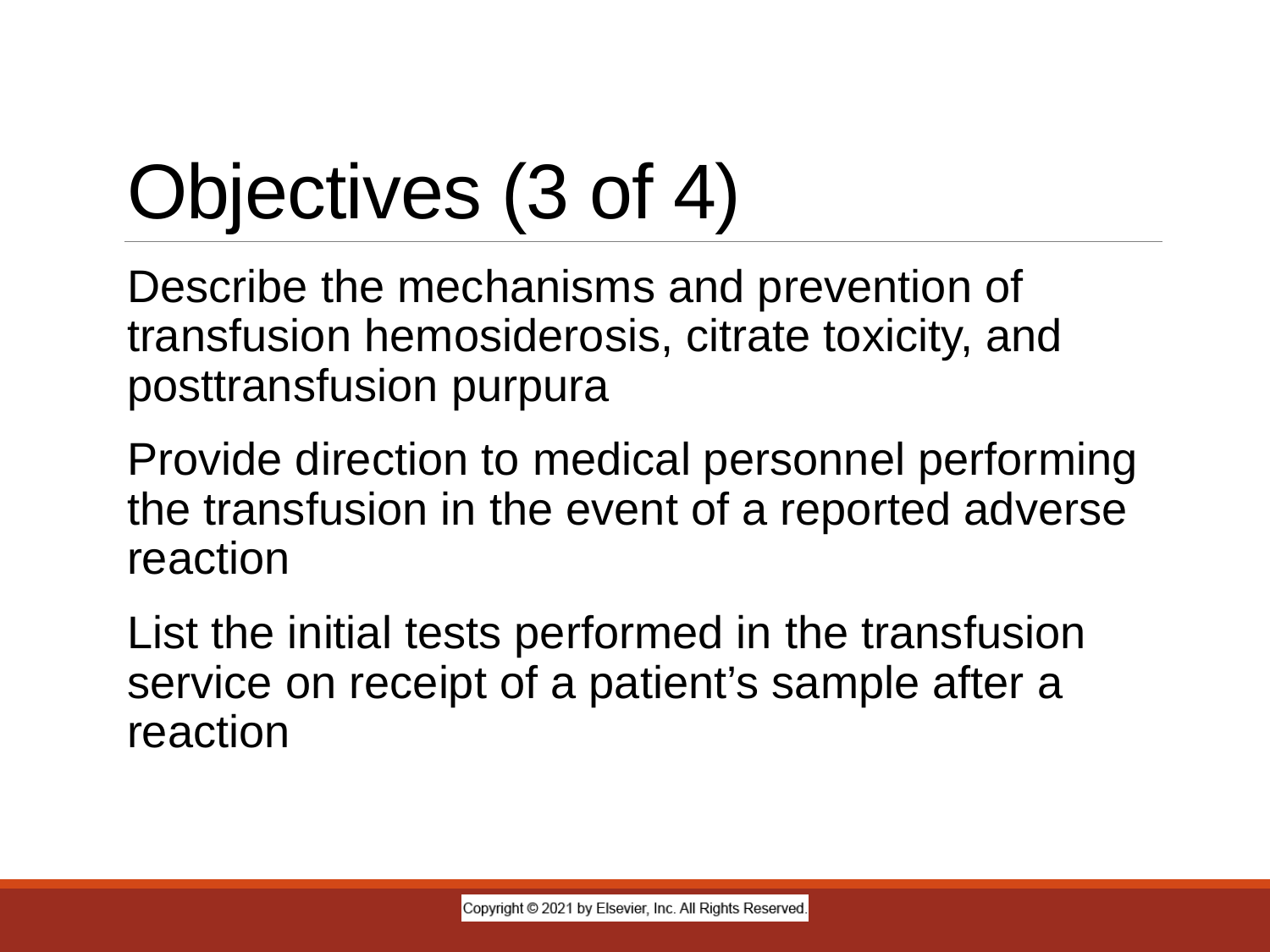

# Objectives (3 of 4)
Describe the mechanisms and prevention of transfusion hemosiderosis, citrate toxicity, and posttransfusion purpura
Provide direction to medical personnel performing the transfusion in the event of a reported adverse reaction
List the initial tests performed in the transfusion service on receipt of a patient’s sample after a reaction